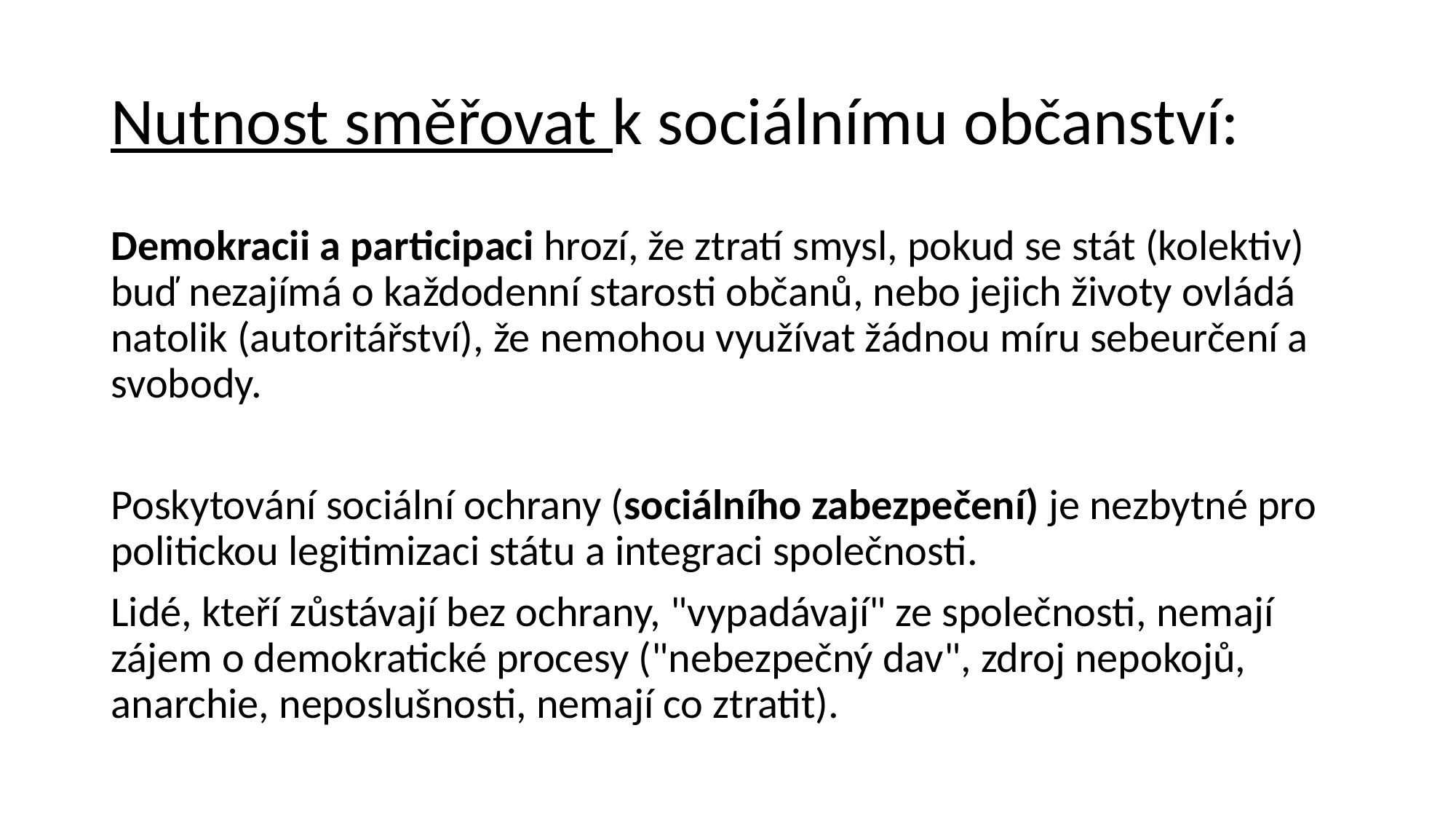

# Nutnost směřovat k sociálnímu občanství:
Demokracii a participaci hrozí, že ztratí smysl, pokud se stát (kolektiv) buď nezajímá o každodenní starosti občanů, nebo jejich životy ovládá natolik (autoritářství), že nemohou využívat žádnou míru sebeurčení a svobody.

Poskytování sociální ochrany (sociálního zabezpečení) je nezbytné pro politickou legitimizaci státu a integraci společnosti.
Lidé, kteří zůstávají bez ochrany, "vypadávají" ze společnosti, nemají zájem o demokratické procesy ("nebezpečný dav", zdroj nepokojů, anarchie, neposlušnosti, nemají co ztratit).